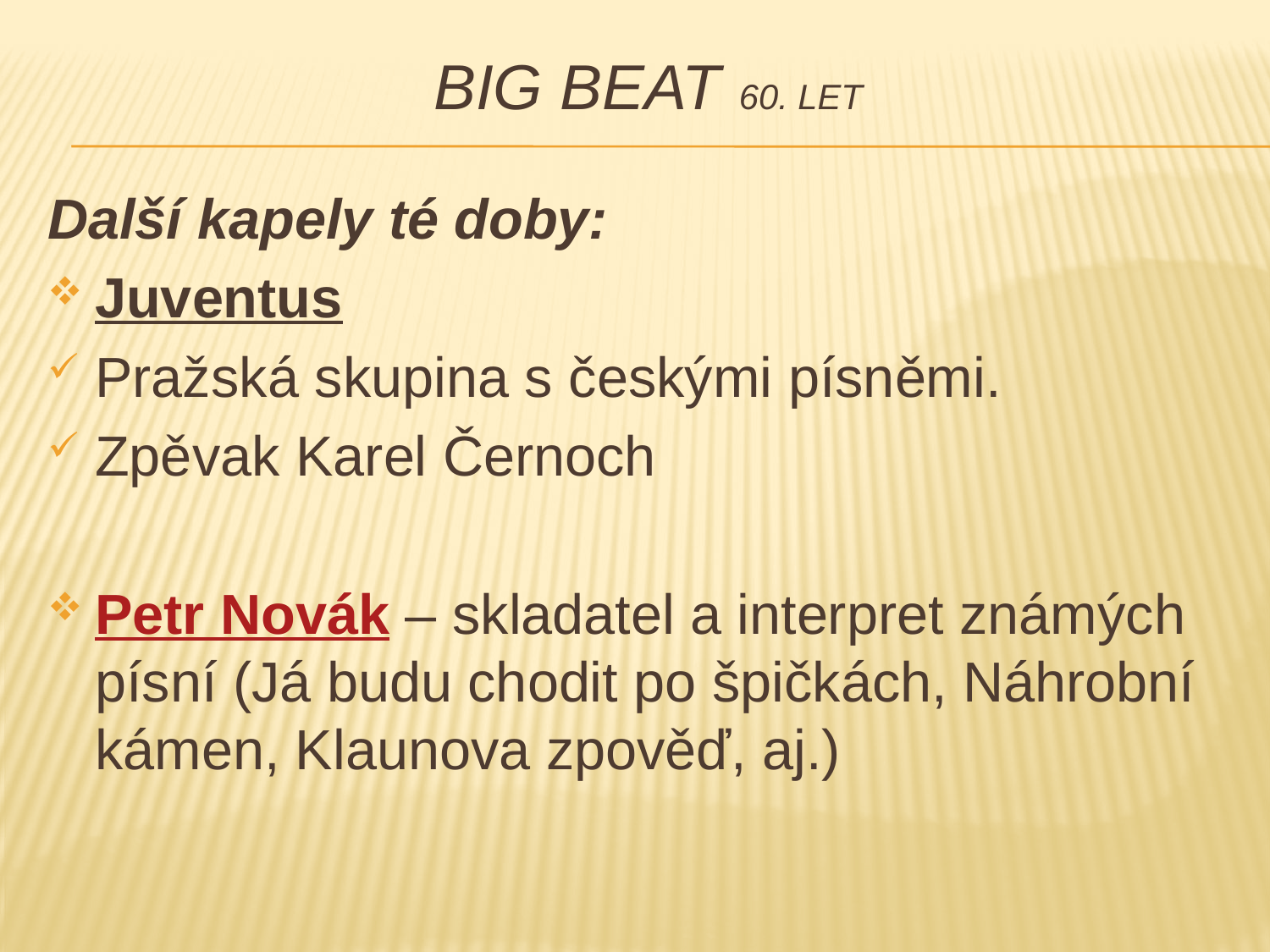

# Big beat 60. let
Další kapely té doby:
Juventus
Pražská skupina s českými písněmi.
Zpěvak Karel Černoch

Petr Novák – skladatel a interpret známých písní (Já budu chodit po špičkách, Náhrobní kámen, Klaunova zpověď, aj.)